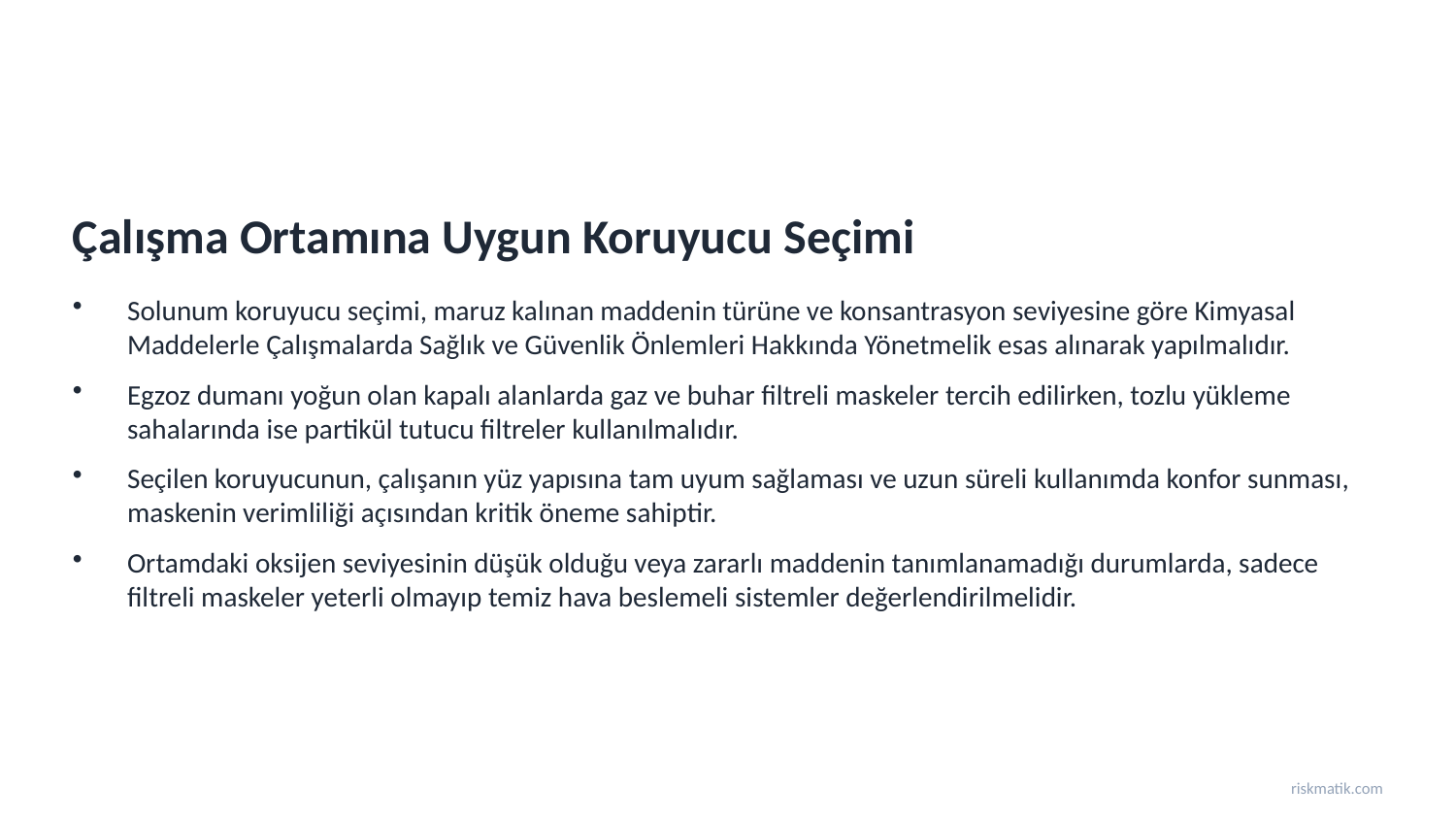

Çalışma Ortamına Uygun Koruyucu Seçimi
Solunum koruyucu seçimi, maruz kalınan maddenin türüne ve konsantrasyon seviyesine göre Kimyasal Maddelerle Çalışmalarda Sağlık ve Güvenlik Önlemleri Hakkında Yönetmelik esas alınarak yapılmalıdır.
Egzoz dumanı yoğun olan kapalı alanlarda gaz ve buhar filtreli maskeler tercih edilirken, tozlu yükleme sahalarında ise partikül tutucu filtreler kullanılmalıdır.
Seçilen koruyucunun, çalışanın yüz yapısına tam uyum sağlaması ve uzun süreli kullanımda konfor sunması, maskenin verimliliği açısından kritik öneme sahiptir.
Ortamdaki oksijen seviyesinin düşük olduğu veya zararlı maddenin tanımlanamadığı durumlarda, sadece filtreli maskeler yeterli olmayıp temiz hava beslemeli sistemler değerlendirilmelidir.
riskmatik.com